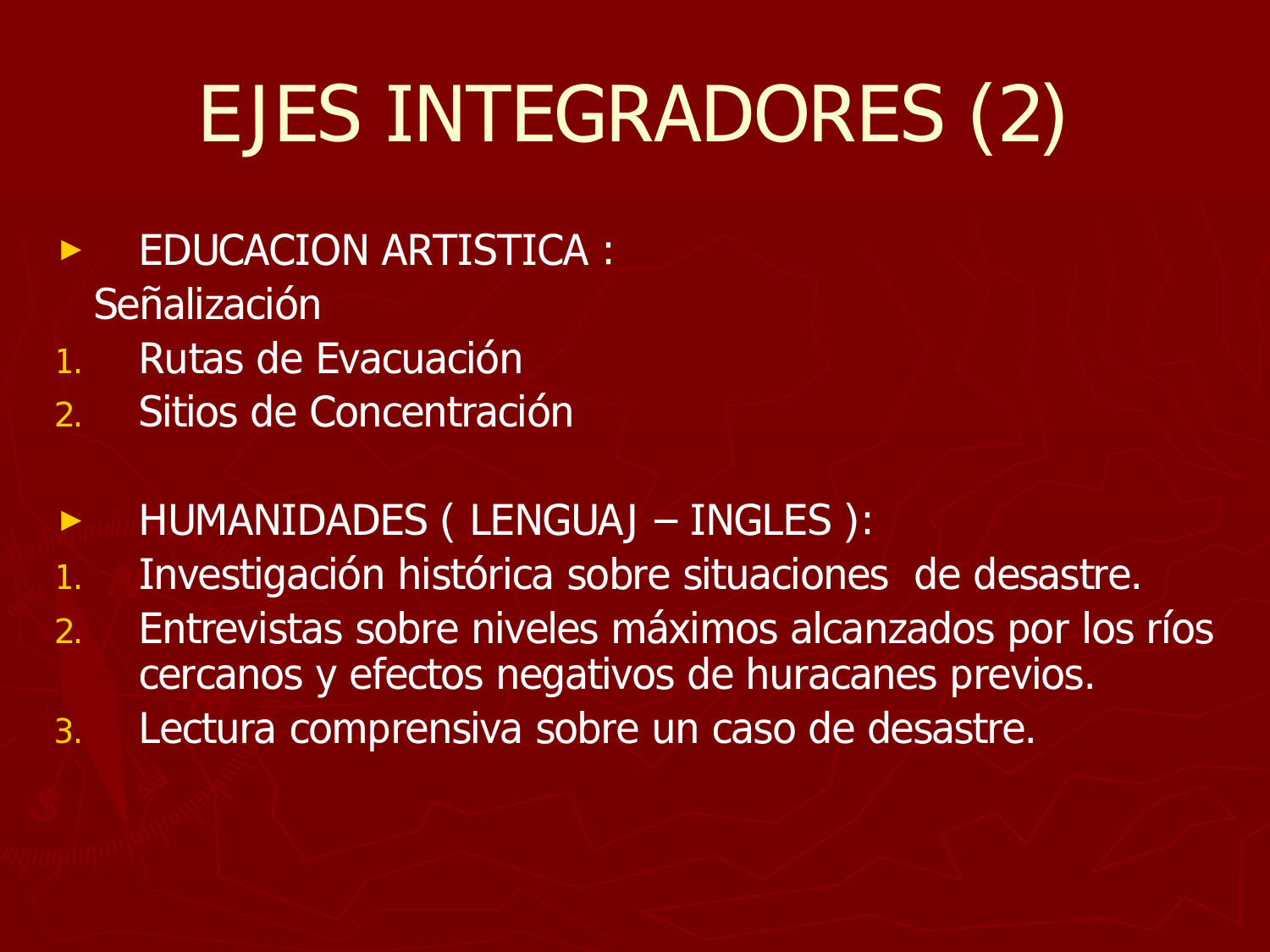

# EJES INTEGRADORES (2)
EDUCACION ARTISTICA :
   Señalización
Rutas de Evacuación
Sitios de Concentración

HUMANIDADES ( LENGUAJ – INGLES ):
Investigación histórica sobre situaciones  de desastre.
Entrevistas sobre niveles máximos alcanzados por los ríos cercanos y efectos negativos de huracanes previos.
Lectura comprensiva sobre un caso de desastre.